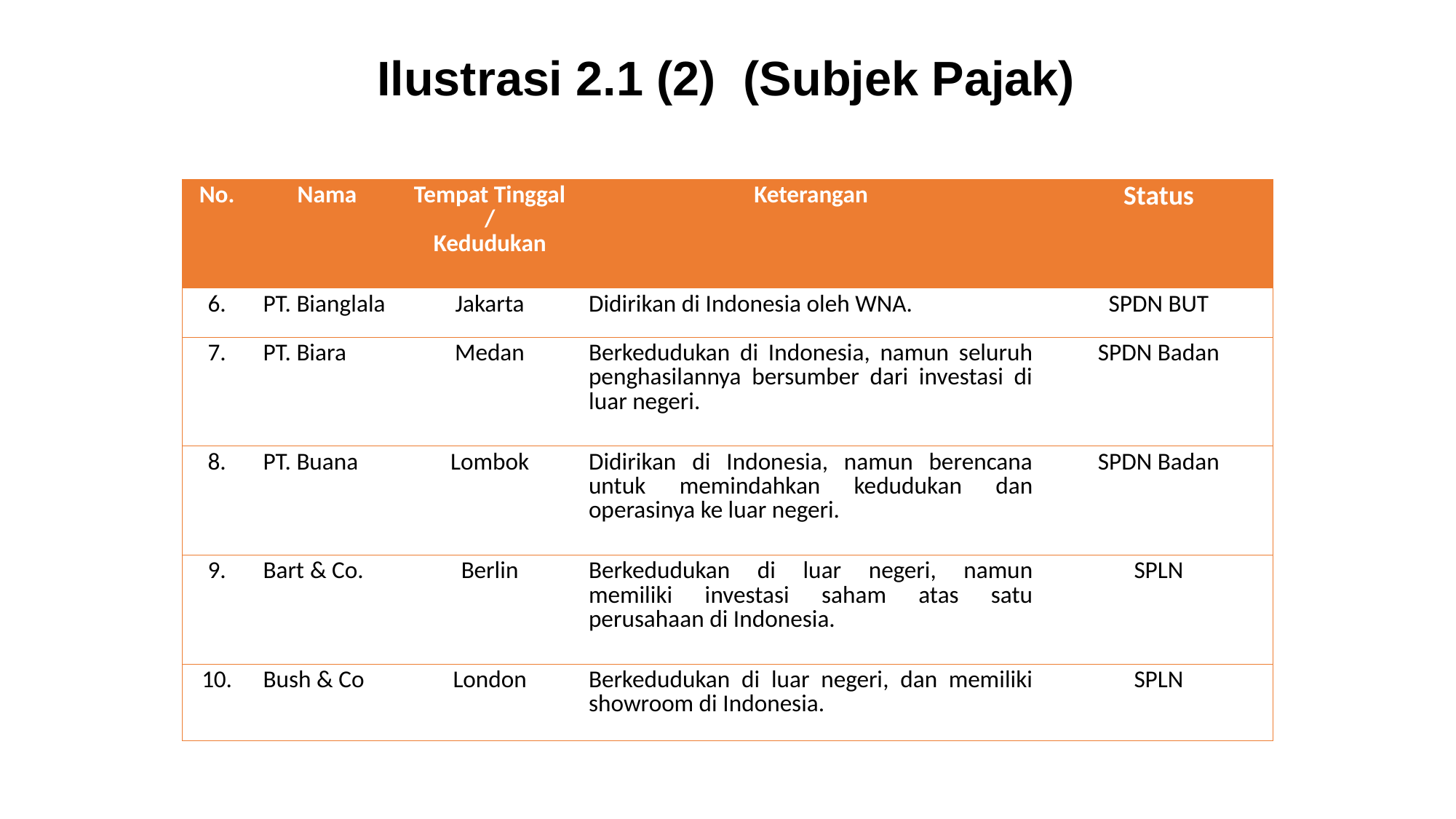

Ilustrasi 2.1 (2)  (Subjek Pajak)
| No. | Nama | Tempat Tinggal / Kedudukan | Keterangan | Status |
| --- | --- | --- | --- | --- |
| 6. | PT. Bianglala | Jakarta | Didirikan di Indonesia oleh WNA. | SPDN BUT |
| 7. | PT. Biara | Medan | Berkedudukan di Indonesia, namun seluruh penghasilannya bersumber dari investasi di luar negeri. | SPDN Badan |
| 8. | PT. Buana | Lombok | Didirikan di Indonesia, namun berencana untuk memindahkan kedudukan dan operasinya ke luar negeri. | SPDN Badan |
| 9. | Bart & Co. | Berlin | Berkedudukan di luar negeri, namun memiliki investasi saham atas satu perusahaan di Indonesia. | SPLN |
| 10. | Bush & Co | London | Berkedudukan di luar negeri, dan memiliki showroom di Indonesia. | SPLN |